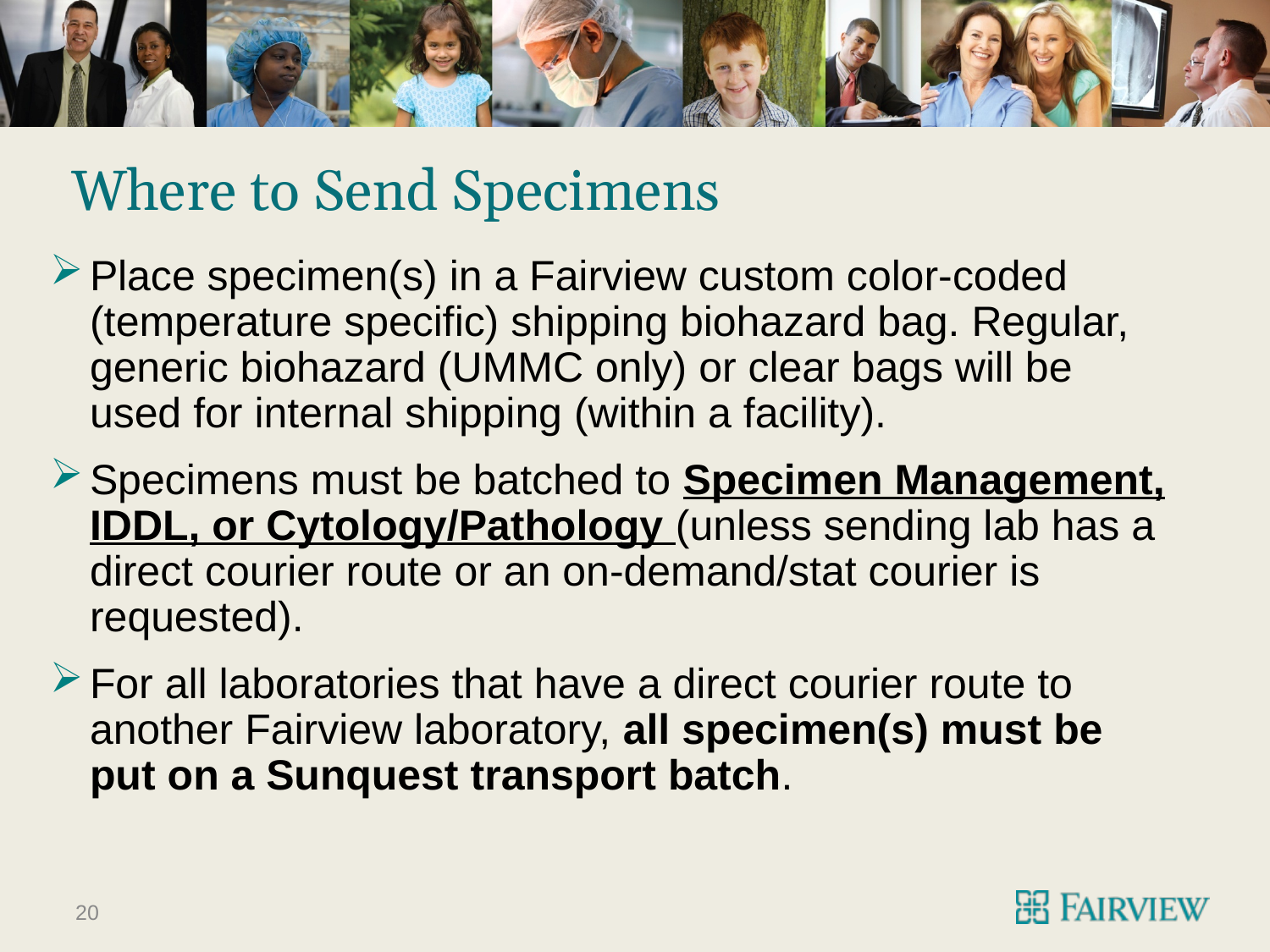

# Where to Send Specimens
Place specimen(s) in a Fairview custom color-coded (temperature specific) shipping biohazard bag. Regular, generic biohazard (UMMC only) or clear bags will be used for internal shipping (within a facility).
Specimens must be batched to Specimen Management, IDDL, or Cytology/Pathology (unless sending lab has a direct courier route or an on-demand/stat courier is requested).
For all laboratories that have a direct courier route to another Fairview laboratory, all specimen(s) must be put on a Sunquest transport batch.

20